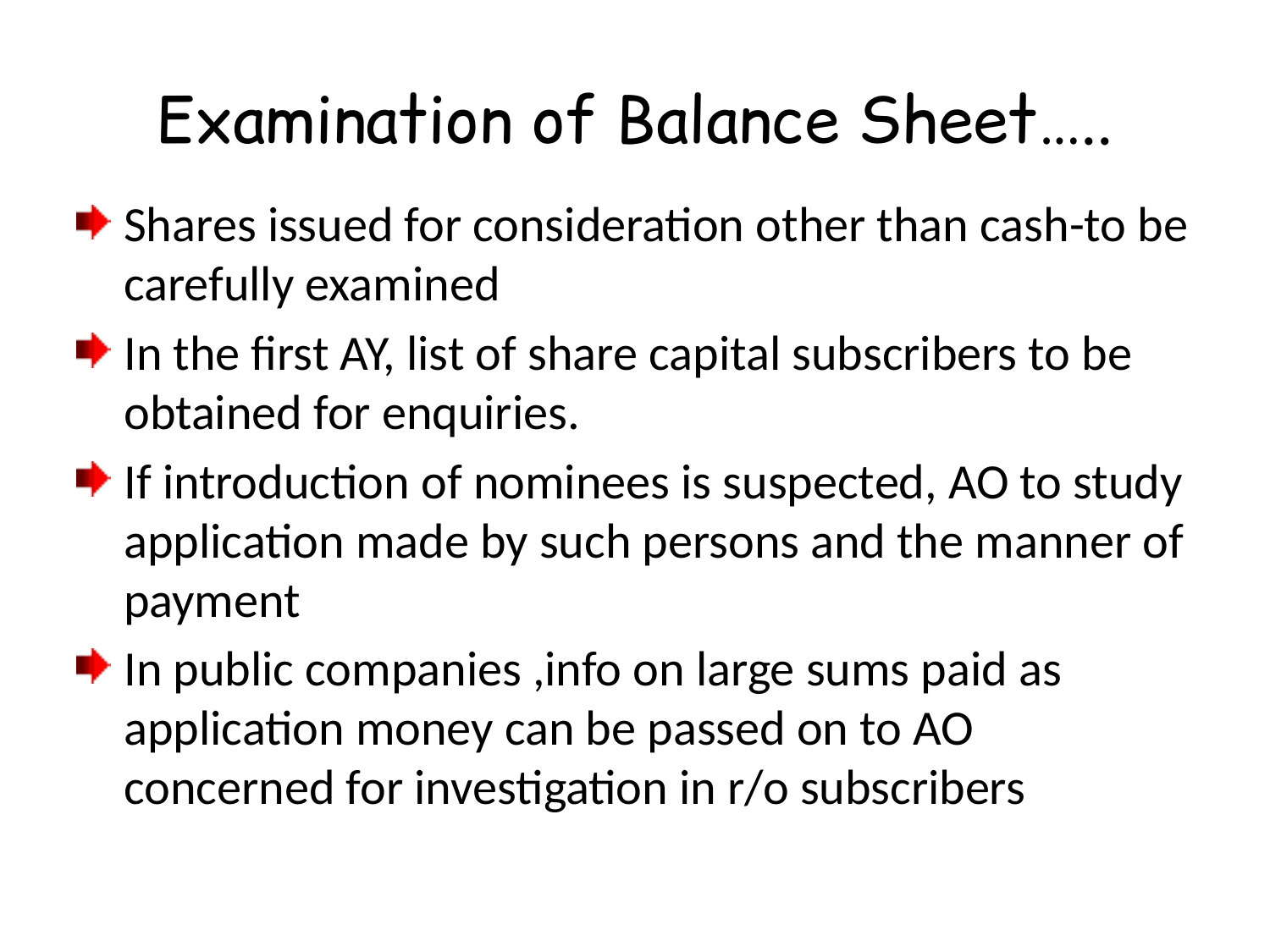

# Examination of Balance Sheet…..
Shares issued for consideration other than cash-to be carefully examined
In the first AY, list of share capital subscribers to be obtained for enquiries.
If introduction of nominees is suspected, AO to study application made by such persons and the manner of payment
In public companies ,info on large sums paid as application money can be passed on to AO concerned for investigation in r/o subscribers